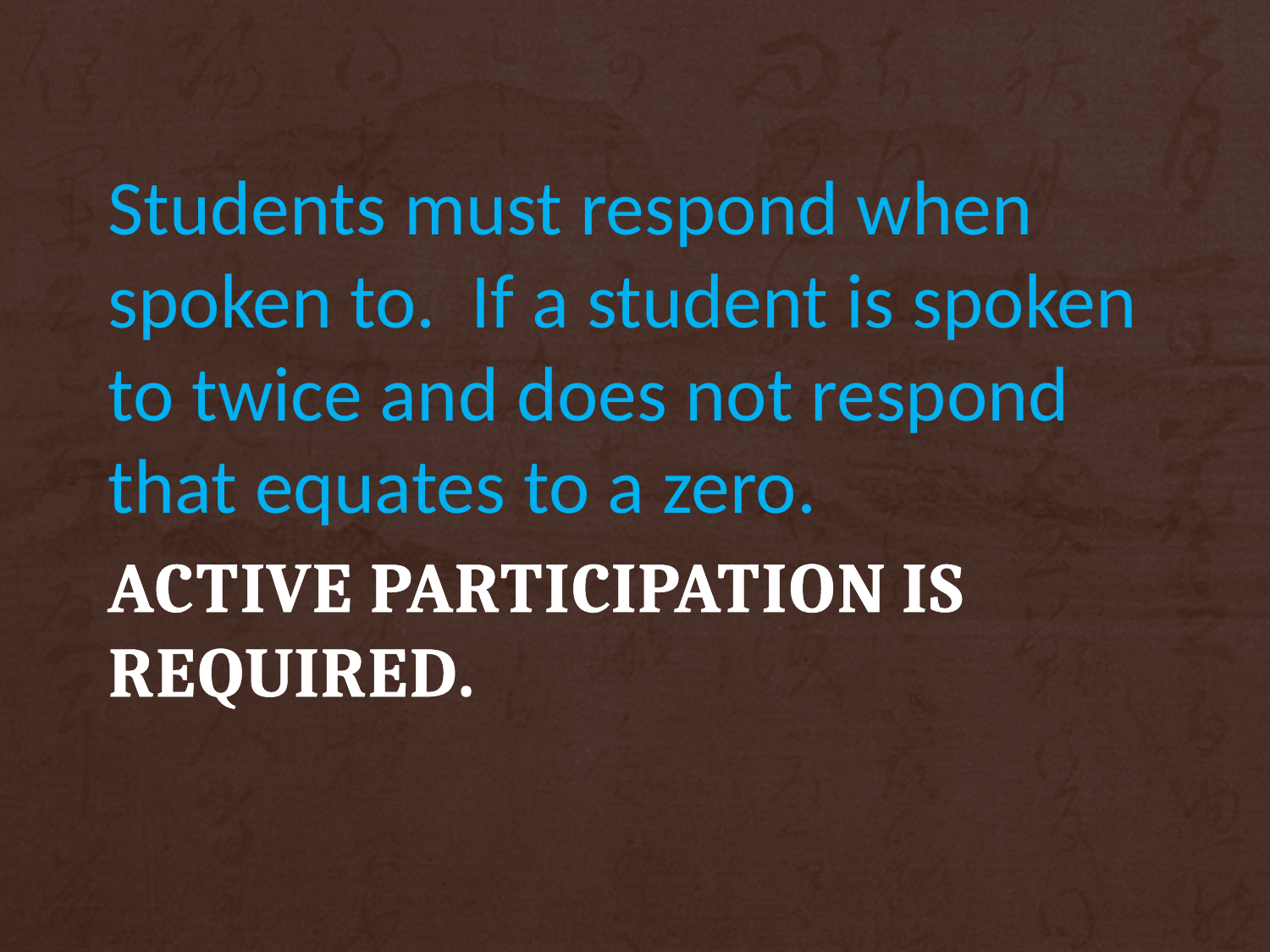

Students must respond when spoken to.  If a student is spoken to twice and does not respond that equates to a zero.
# Active participation is required.